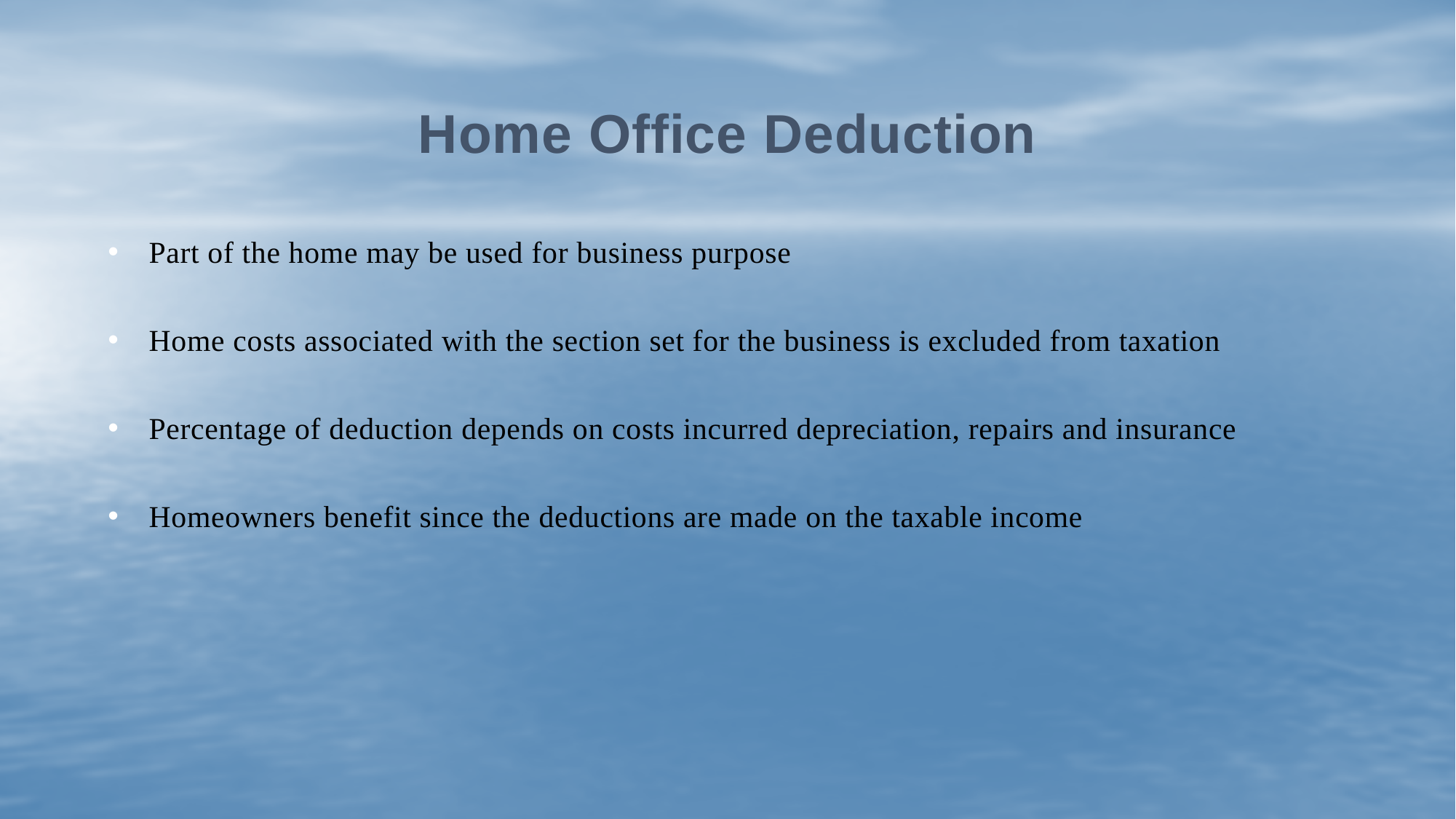

# Home Office Deduction
Part of the home may be used for business purpose
Home costs associated with the section set for the business is excluded from taxation
Percentage of deduction depends on costs incurred depreciation, repairs and insurance
Homeowners benefit since the deductions are made on the taxable income